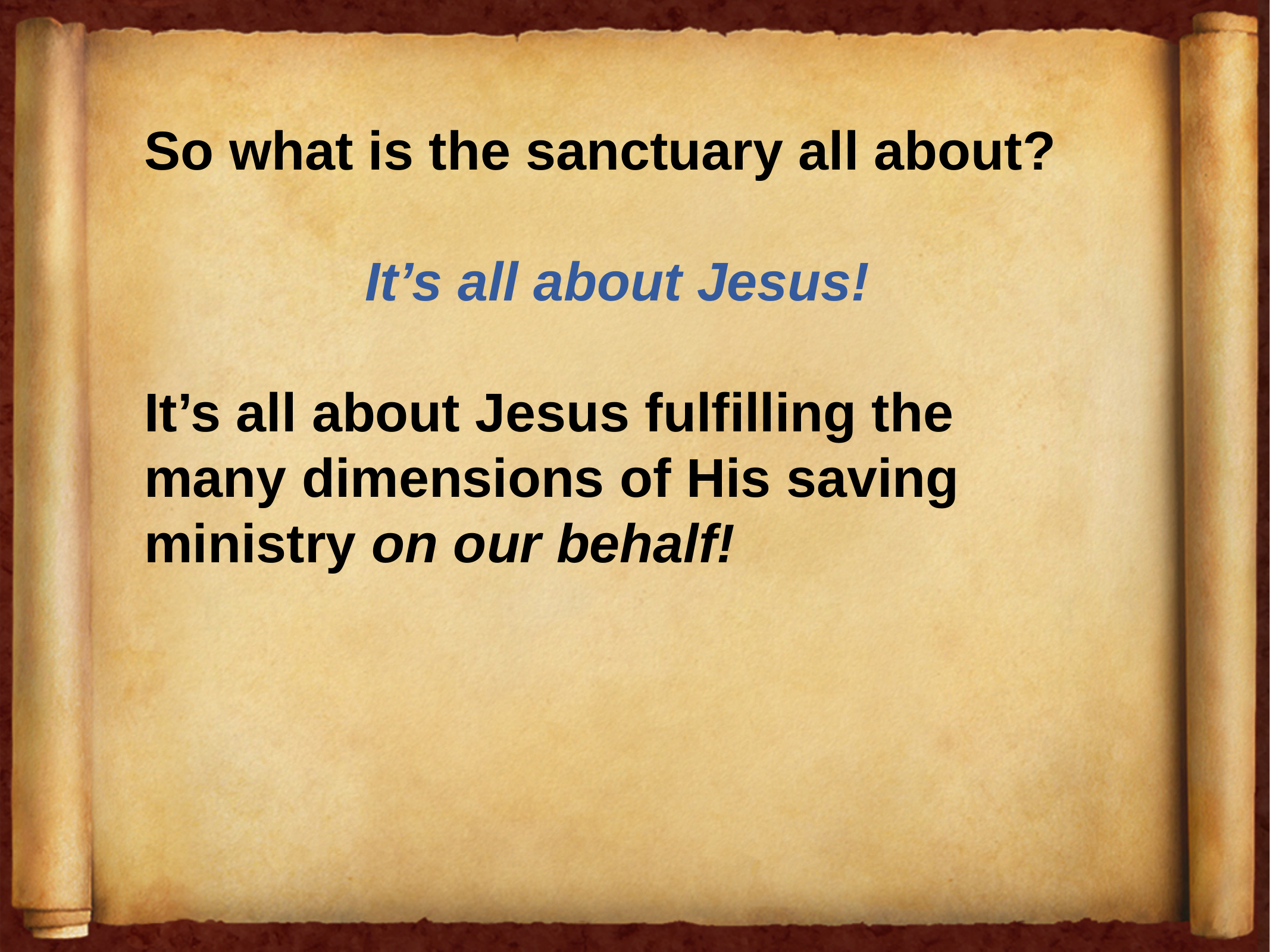

So what is the sanctuary all about?

It’s all about Jesus!

It’s all about Jesus fulfilling the many dimensions of His saving ministry on our behalf!